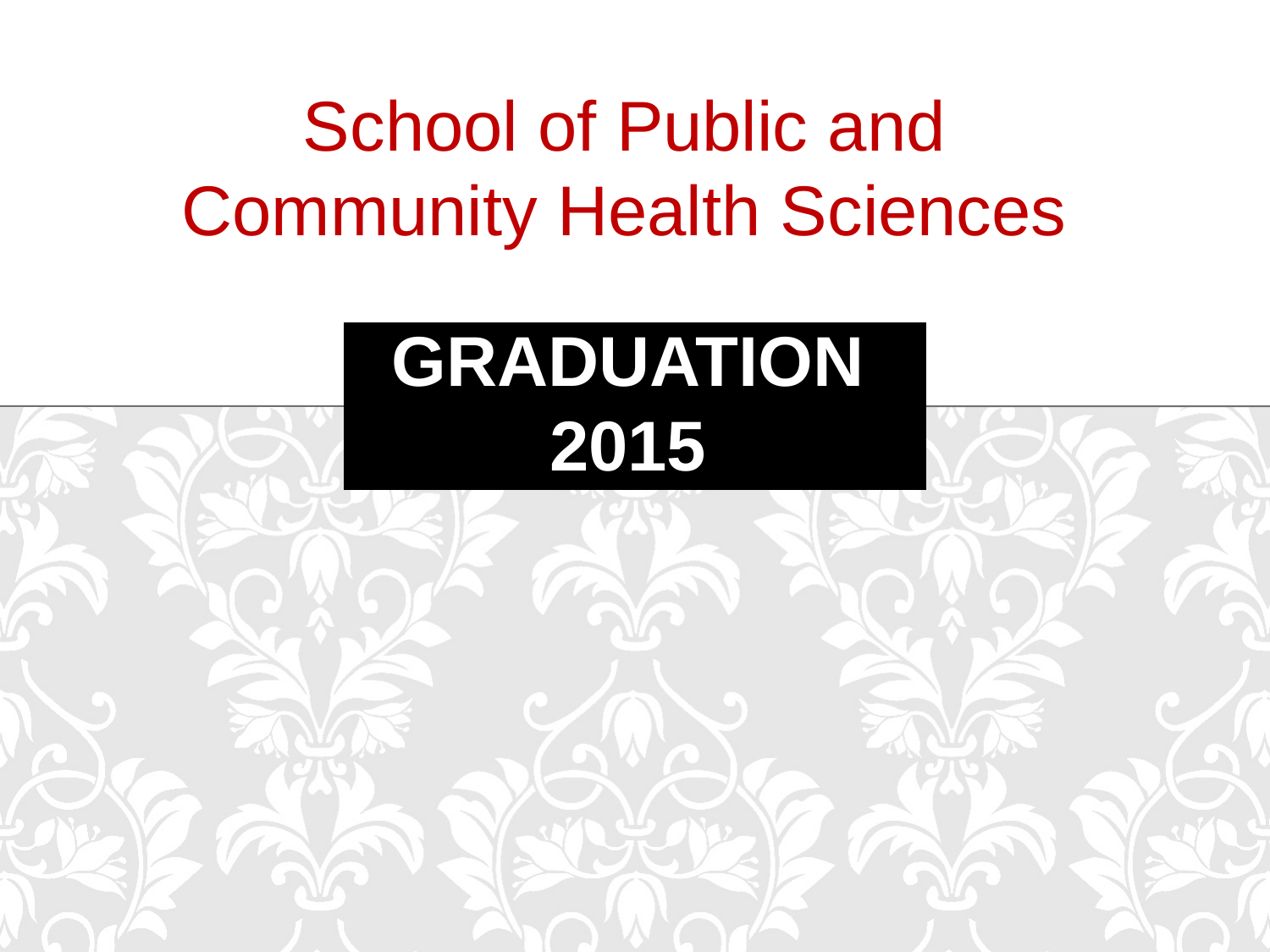

School of Public and Community Health Sciences
# Graduation 2015